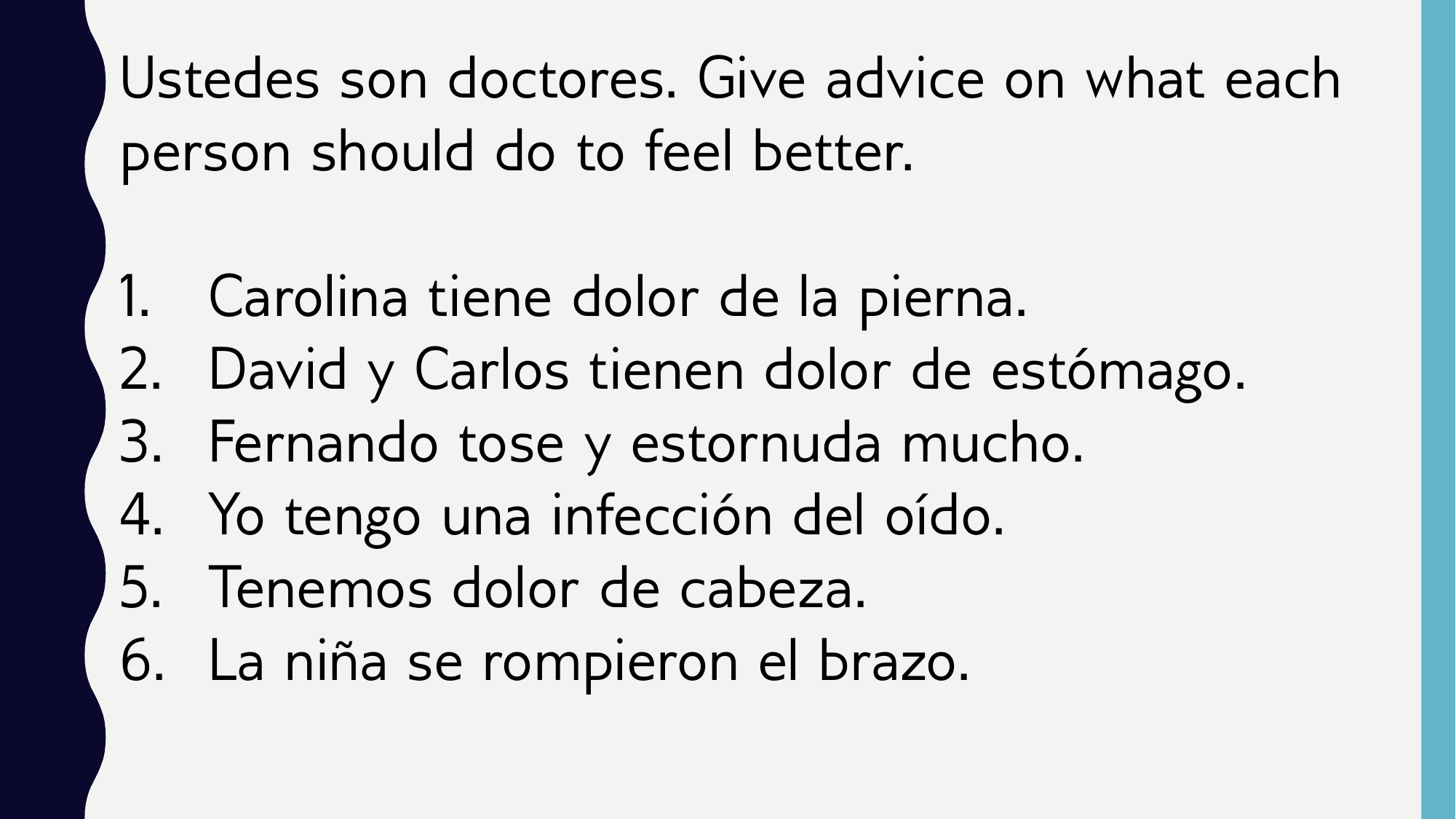

Ustedes son doctores. Give advice on what each person should do to feel better.

Carolina tiene dolor de la pierna.
David y Carlos tienen dolor de estómago.
Fernando tose y estornuda mucho.
Yo tengo una infección del oído.
Tenemos dolor de cabeza.
La niña se rompieron el brazo.